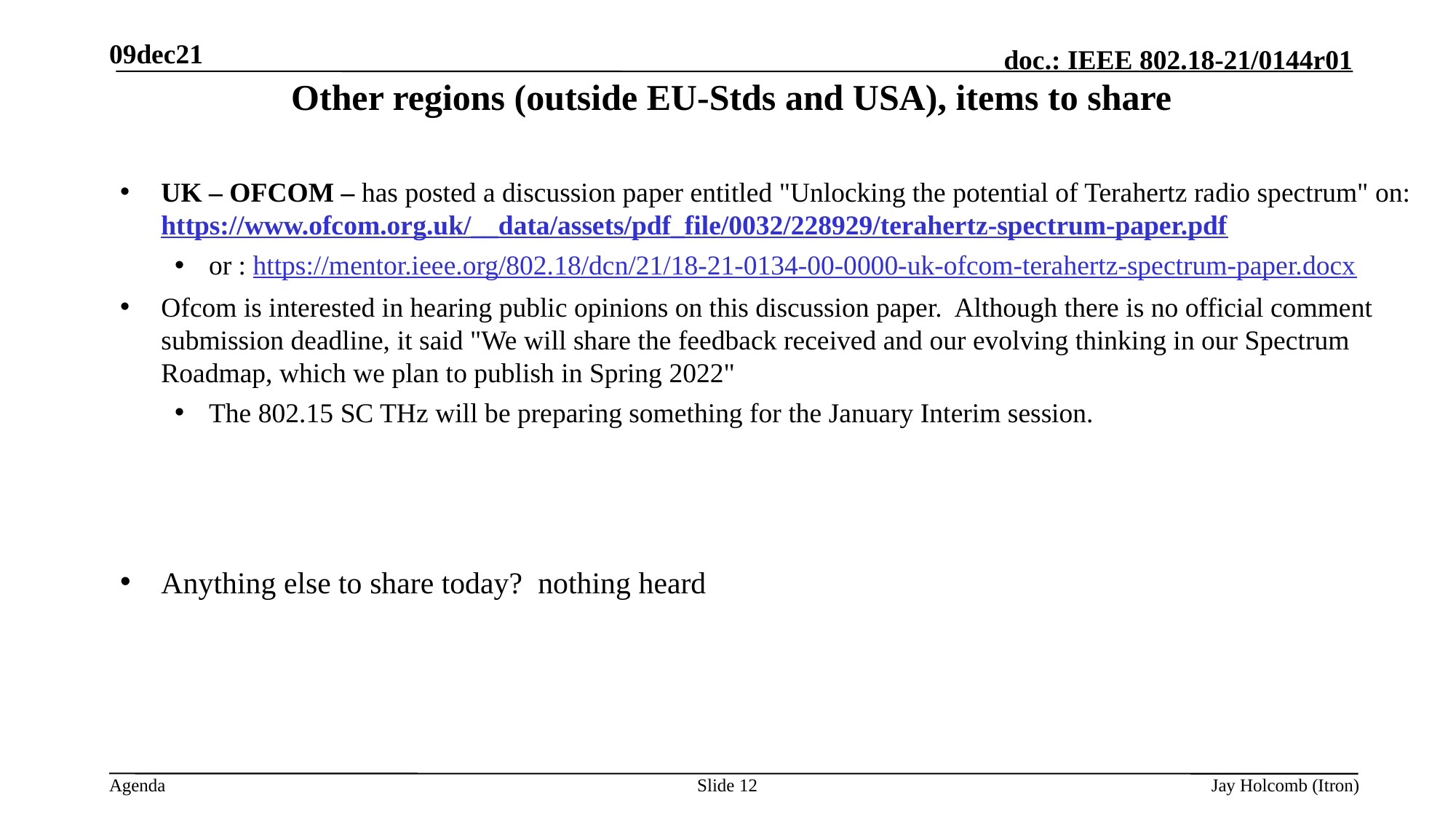

09dec21
# Other regions (outside EU-Stds and USA), items to share

UK – OFCOM – has posted a discussion paper entitled "Unlocking the potential of Terahertz radio spectrum" on:
https://www.ofcom.org.uk/__data/assets/pdf_file/0032/228929/terahertz-spectrum-paper.pdf
or : https://mentor.ieee.org/802.18/dcn/21/18-21-0134-00-0000-uk-ofcom-terahertz-spectrum-paper.docx
Ofcom is interested in hearing public opinions on this discussion paper.  Although there is no official comment submission deadline, it said "We will share the feedback received and our evolving thinking in our Spectrum Roadmap, which we plan to publish in Spring 2022"
The 802.15 SC THz will be preparing something for the January Interim session.

Anything else to share today?  nothing heard
Slide 12
Jay Holcomb (Itron)